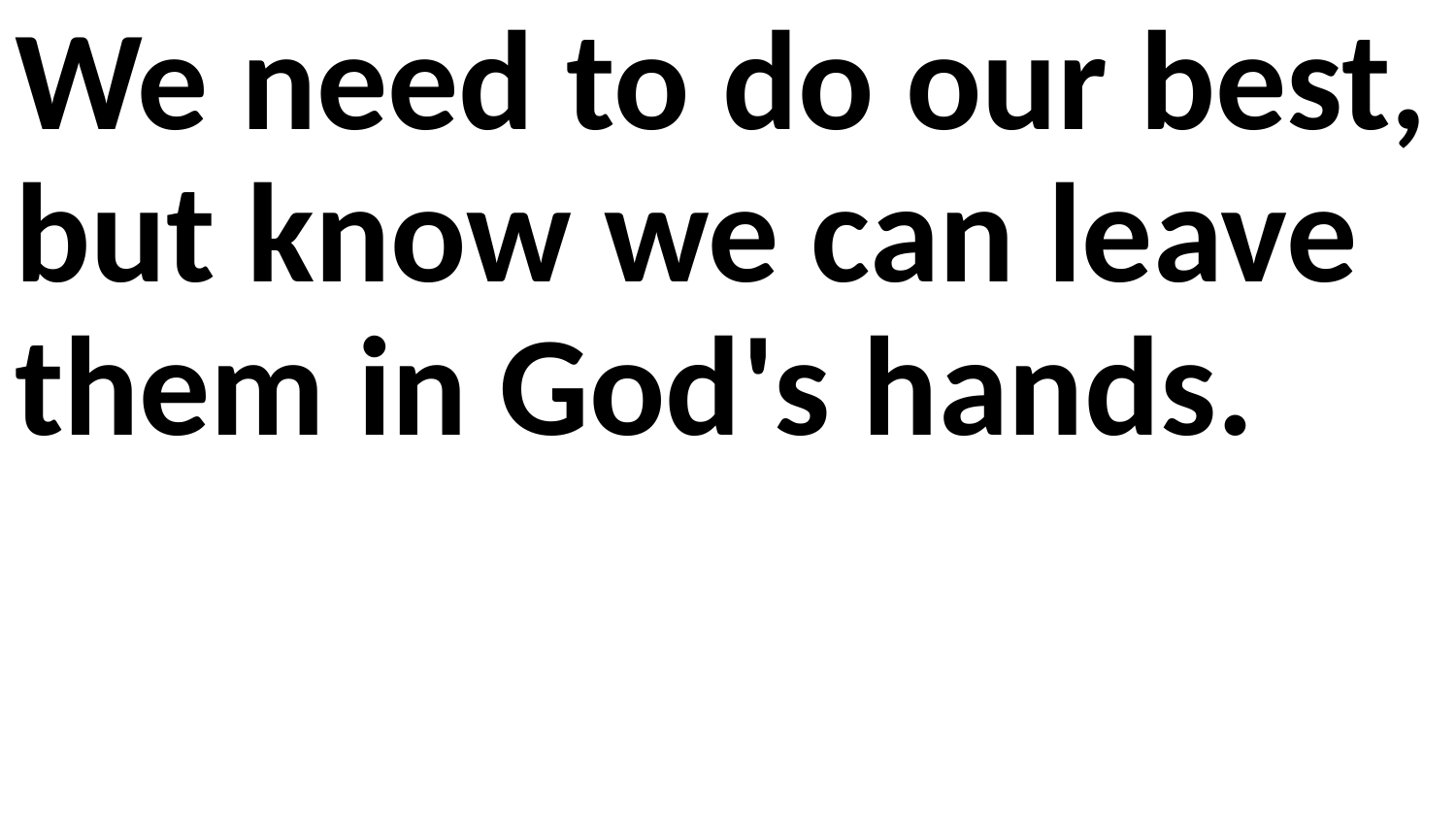

We need to do our best, but know we can leave them in God's hands.